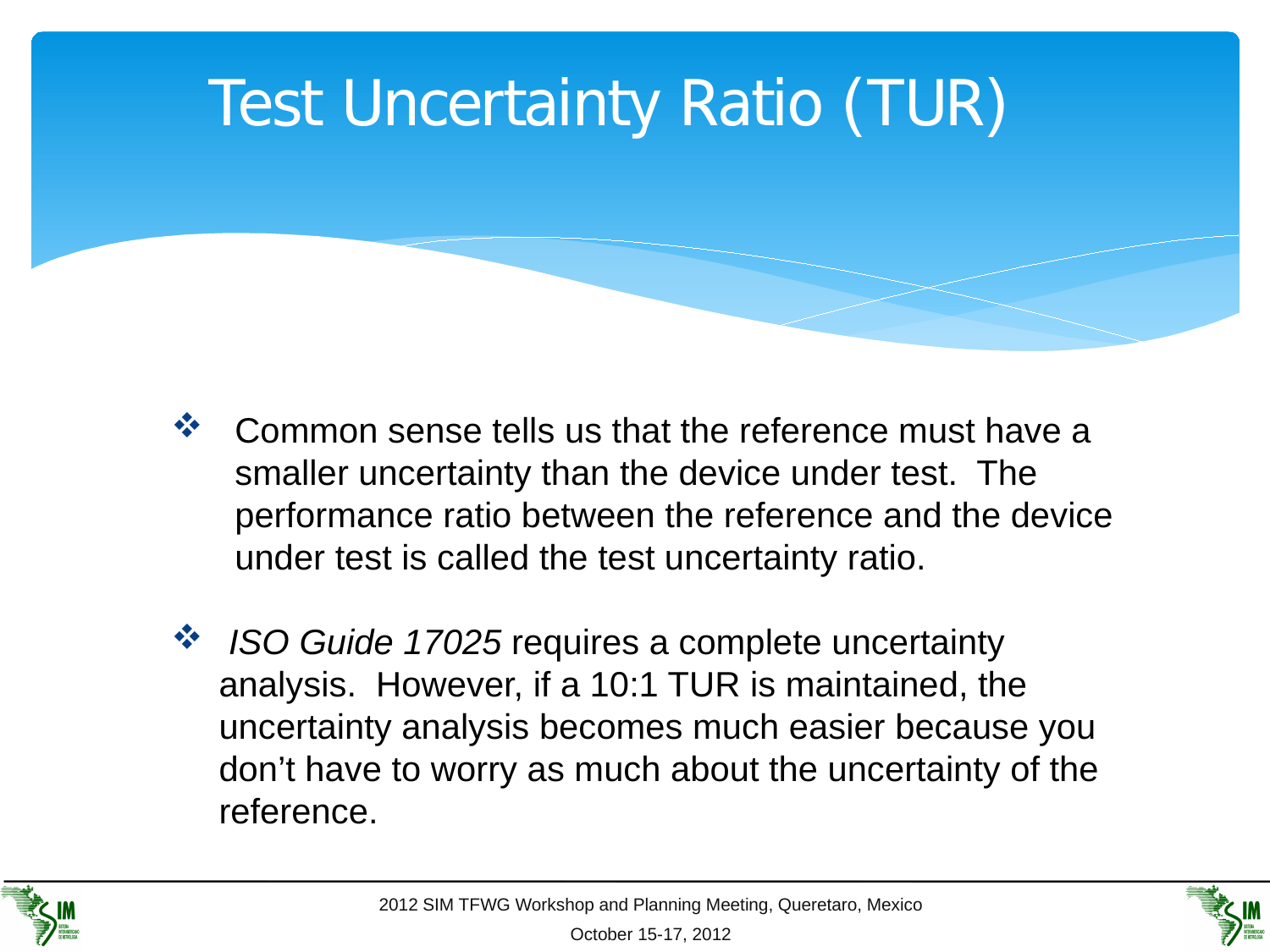

# Test Uncertainty Ratio (TUR)
Common sense tells us that the reference must have a smaller uncertainty than the device under test.  The performance ratio between the reference and the device under test is called the test uncertainty ratio.

 ISO Guide 17025 requires a complete uncertainty   analysis.  However, if a 10:1 TUR is maintained, the  uncertainty analysis becomes much easier because you  don’t have to worry as much about the uncertainty of the reference.